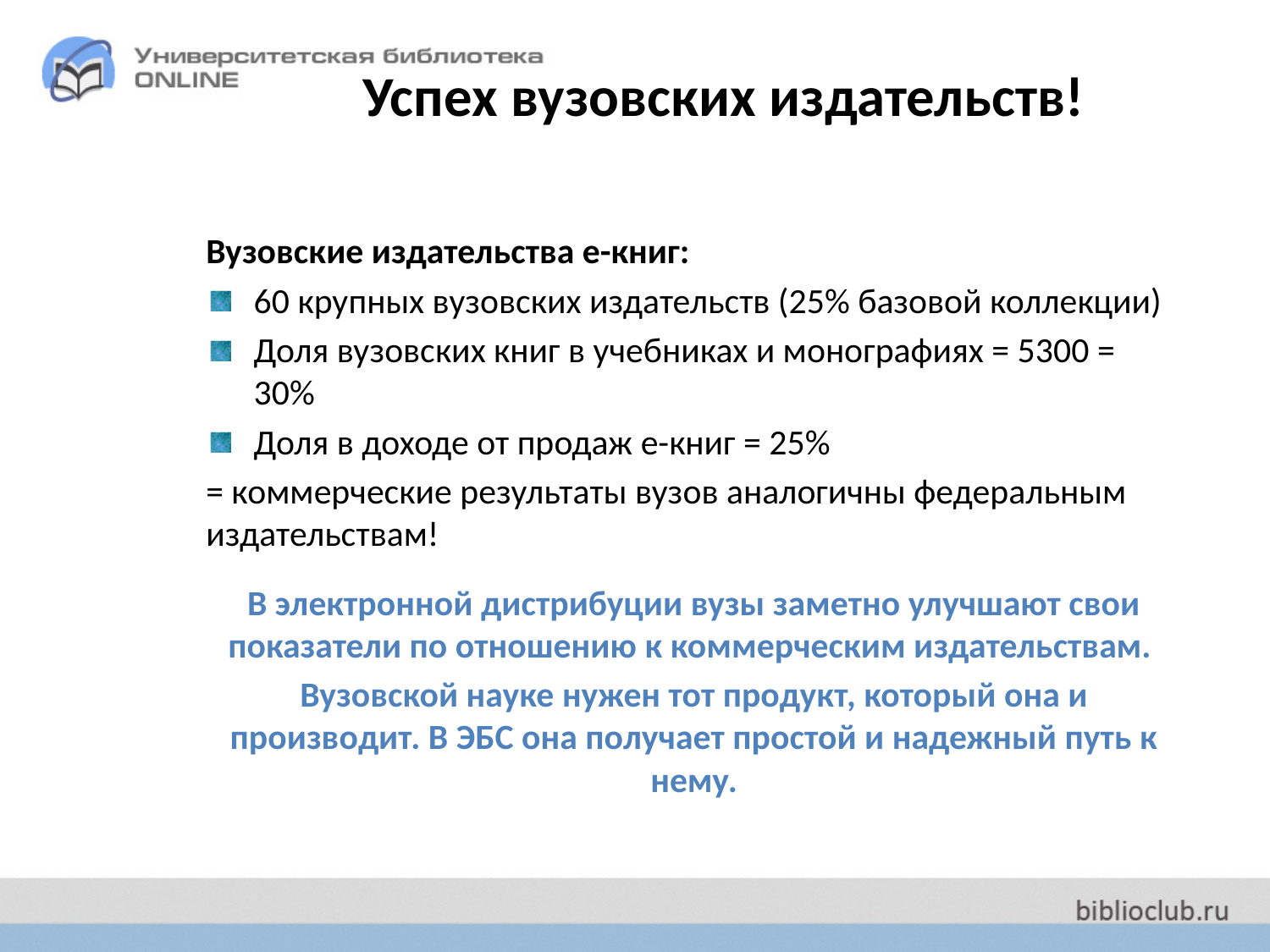

# Успех вузовских издательств!
Вузовские издательства е-книг:
60 крупных вузовских издательств (25% базовой коллекции)
Доля вузовских книг в учебниках и монографиях = 5300 = 30%
Доля в доходе от продаж е-книг = 25%
= коммерческие результаты вузов аналогичны федеральным издательствам!

В электронной дистрибуции вузы заметно улучшают свои показатели по отношению к коммерческим издательствам.
Вузовской науке нужен тот продукт, который она и производит. В ЭБС она получает простой и надежный путь к нему.